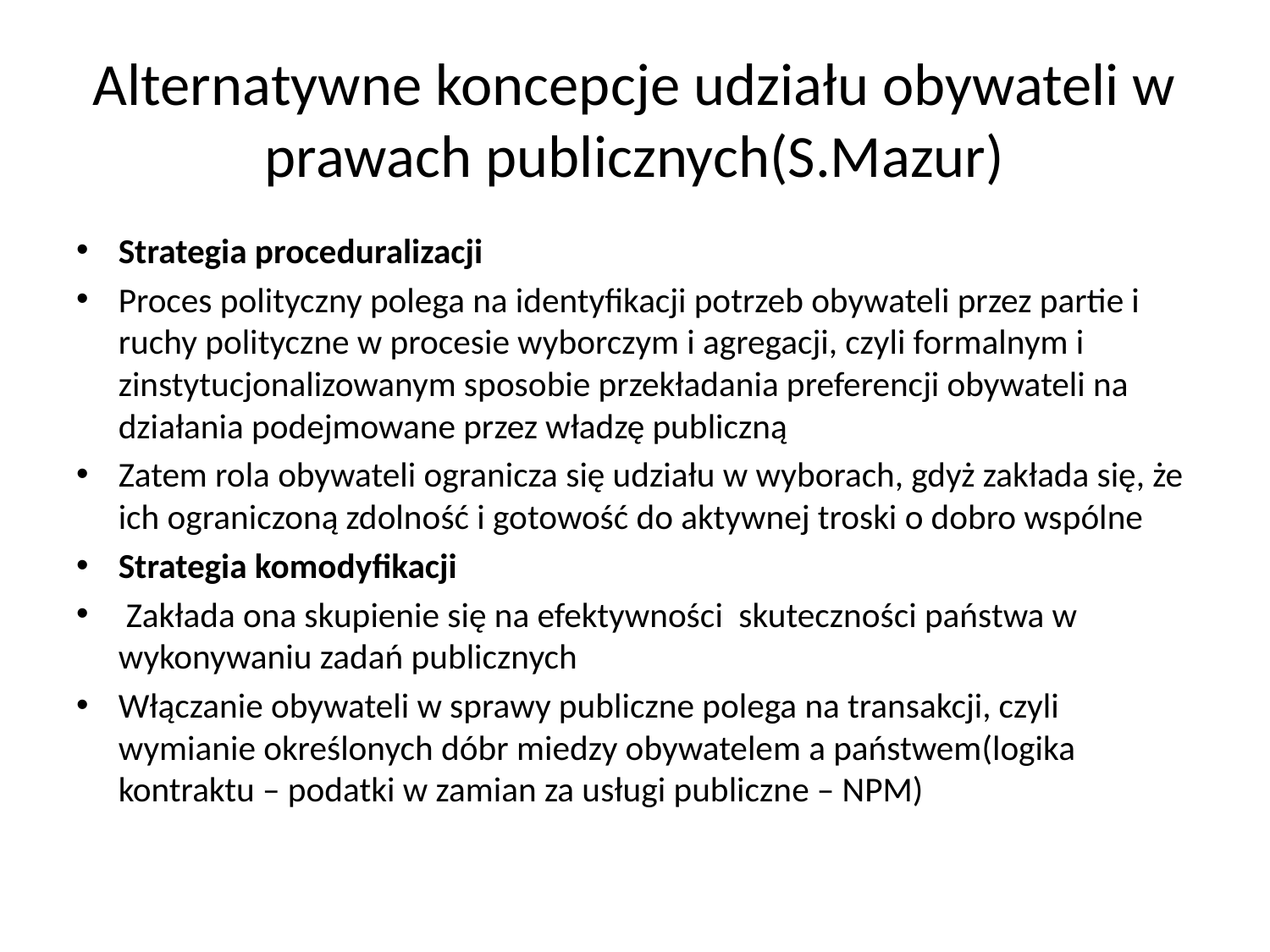

# Alternatywne koncepcje udziału obywateli w prawach publicznych(S.Mazur)
Strategia proceduralizacji
Proces polityczny polega na identyfikacji potrzeb obywateli przez partie i ruchy polityczne w procesie wyborczym i agregacji, czyli formalnym i zinstytucjonalizowanym sposobie przekładania preferencji obywateli na działania podejmowane przez władzę publiczną
Zatem rola obywateli ogranicza się udziału w wyborach, gdyż zakłada się, że ich ograniczoną zdolność i gotowość do aktywnej troski o dobro wspólne
Strategia komodyfikacji
 Zakłada ona skupienie się na efektywności  skuteczności państwa w wykonywaniu zadań publicznych
Włączanie obywateli w sprawy publiczne polega na transakcji, czyli wymianie określonych dóbr miedzy obywatelem a państwem(logika kontraktu – podatki w zamian za usługi publiczne – NPM)